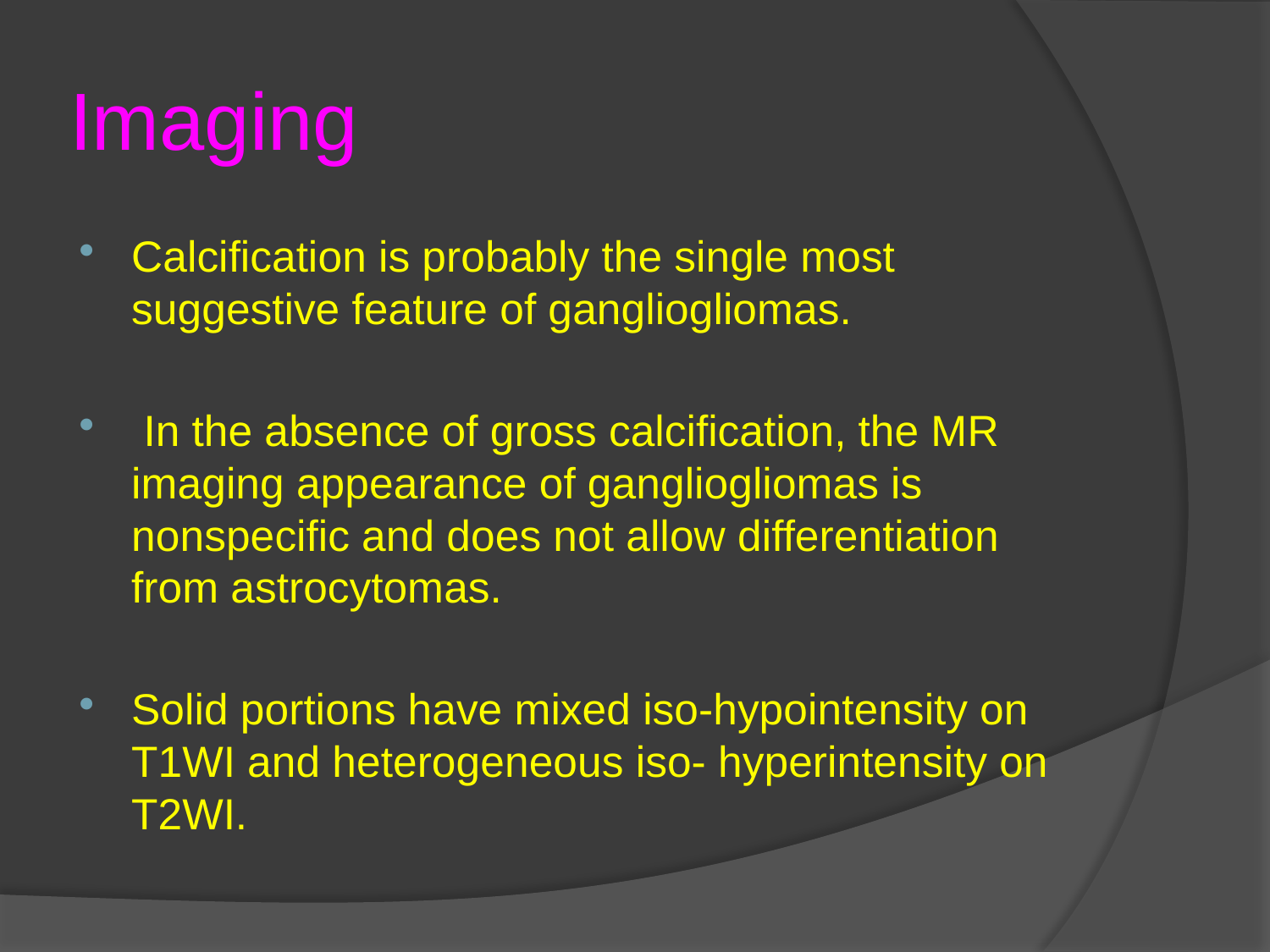

# Imaging
Calcification is probably the single most suggestive feature of gangliogliomas.

 In the absence of gross calcification, the MR imaging appearance of gangliogliomas is nonspecific and does not allow differentiation from astrocytomas.

Solid portions have mixed iso-hypointensity on T1WI and heterogeneous iso- hyperintensity on T2WI.